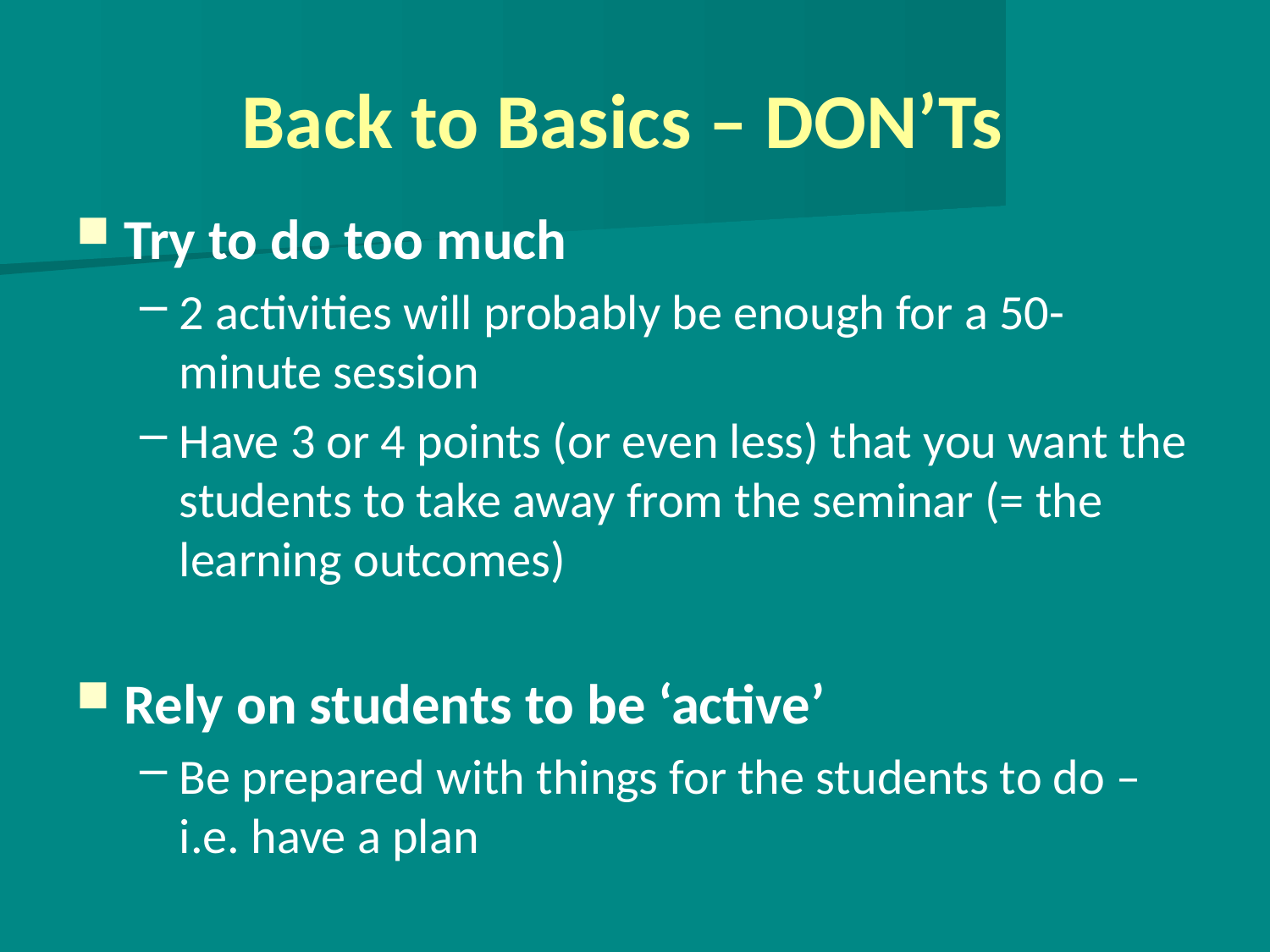

# Back to Basics – DON’Ts
Try to do too much
2 activities will probably be enough for a 50-minute session
Have 3 or 4 points (or even less) that you want the students to take away from the seminar (= the learning outcomes)

Rely on students to be ‘active’
Be prepared with things for the students to do – i.e. have a plan